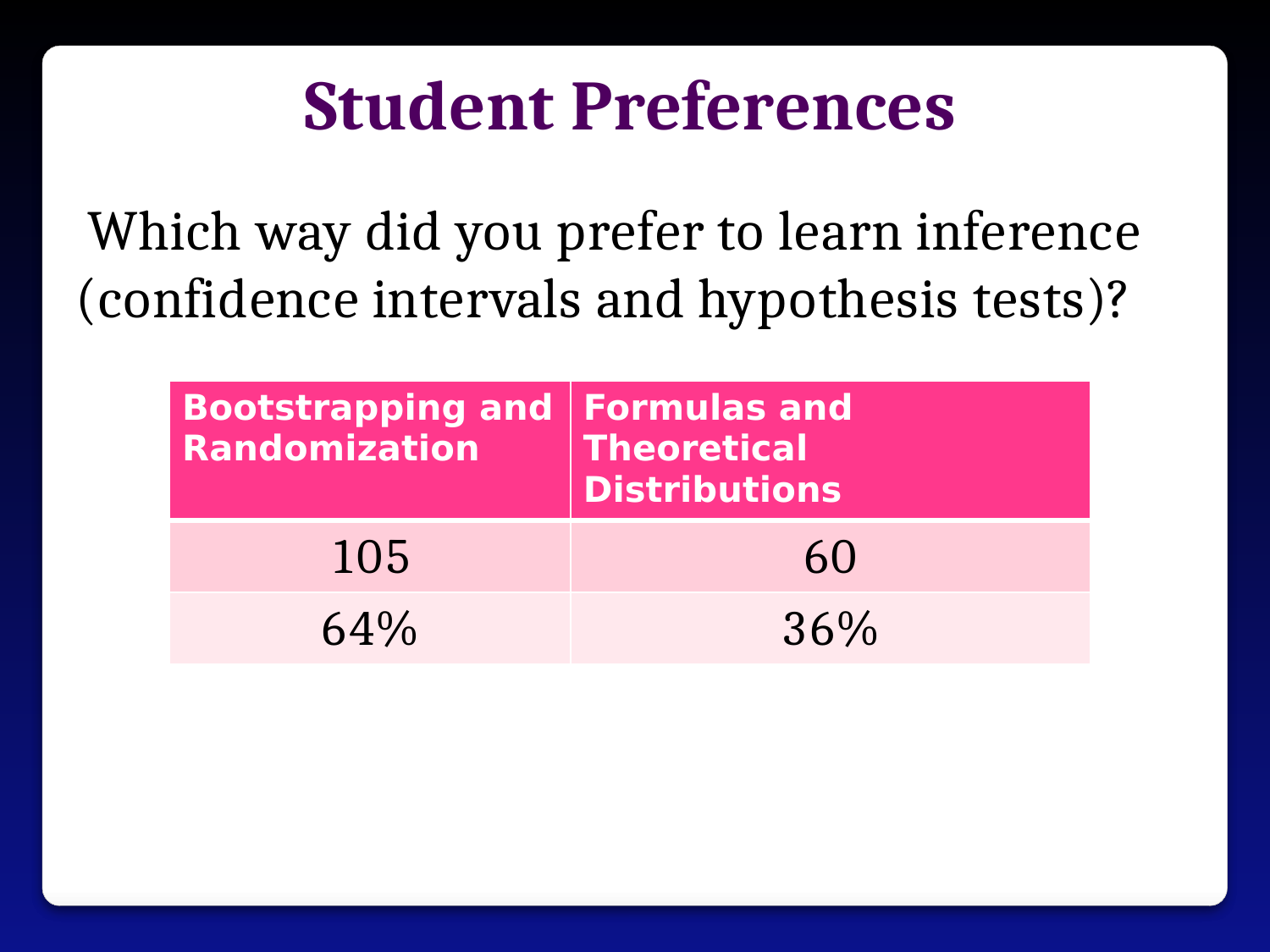

Student Preferences
 Which way did you prefer to learn inference (confidence intervals and hypothesis tests)?

| Bootstrapping and Randomization | Formulas and Theoretical Distributions |
| --- | --- |
| 105 | 60 |
| 64% | 36% |